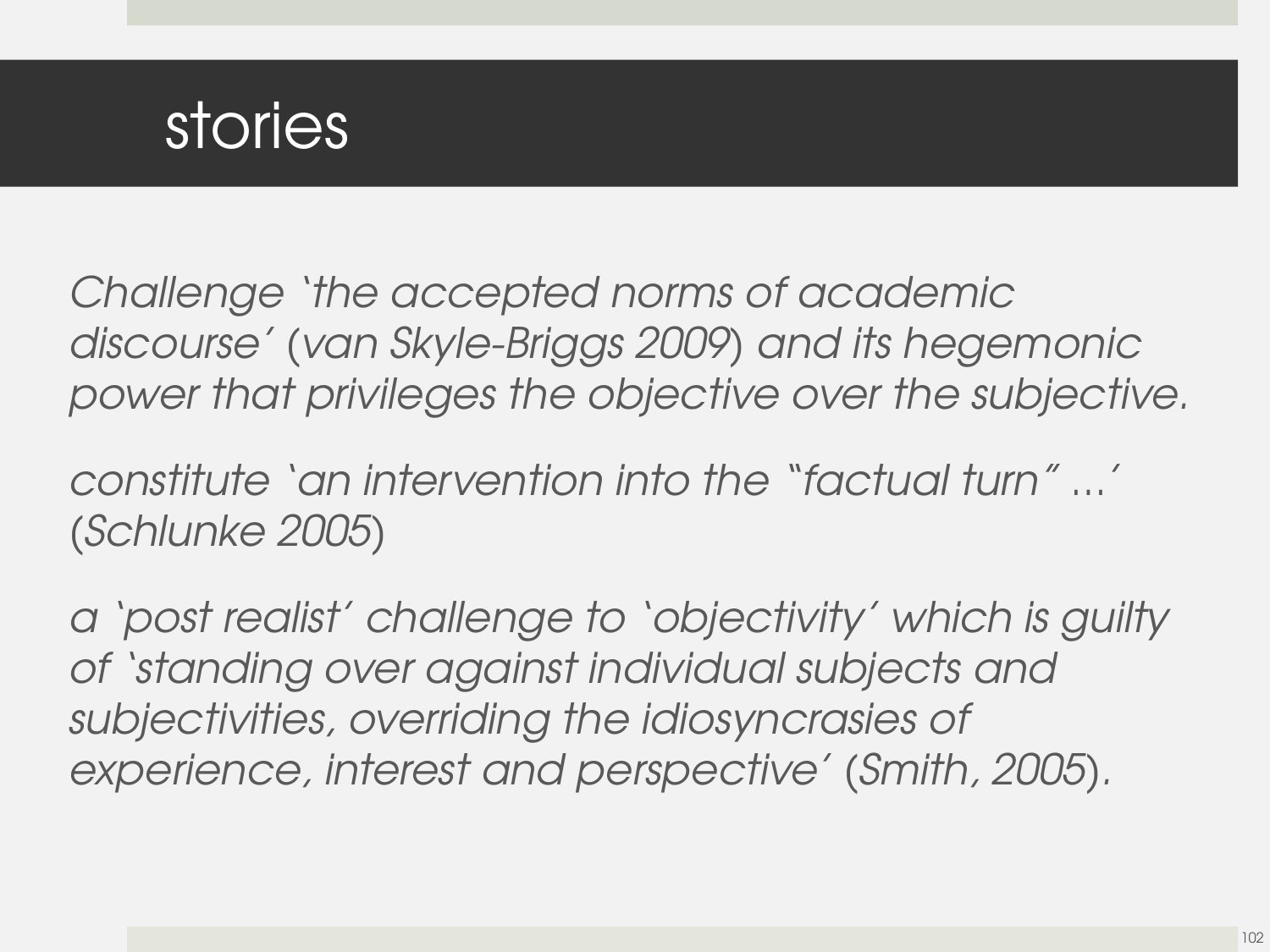

# stories
Challenge ‘the accepted norms of academic discourse’ (van Skyle-Briggs 2009) and its hegemonic power that privileges the objective over the subjective.
constitute ‘an intervention into the “factual turn” …’ (Schlunke 2005)
a ‘post realist’ challenge to ‘objectivity’ which is guilty of ‘standing over against individual subjects and subjectivities, overriding the idiosyncrasies of experience, interest and perspective’ (Smith, 2005).

102